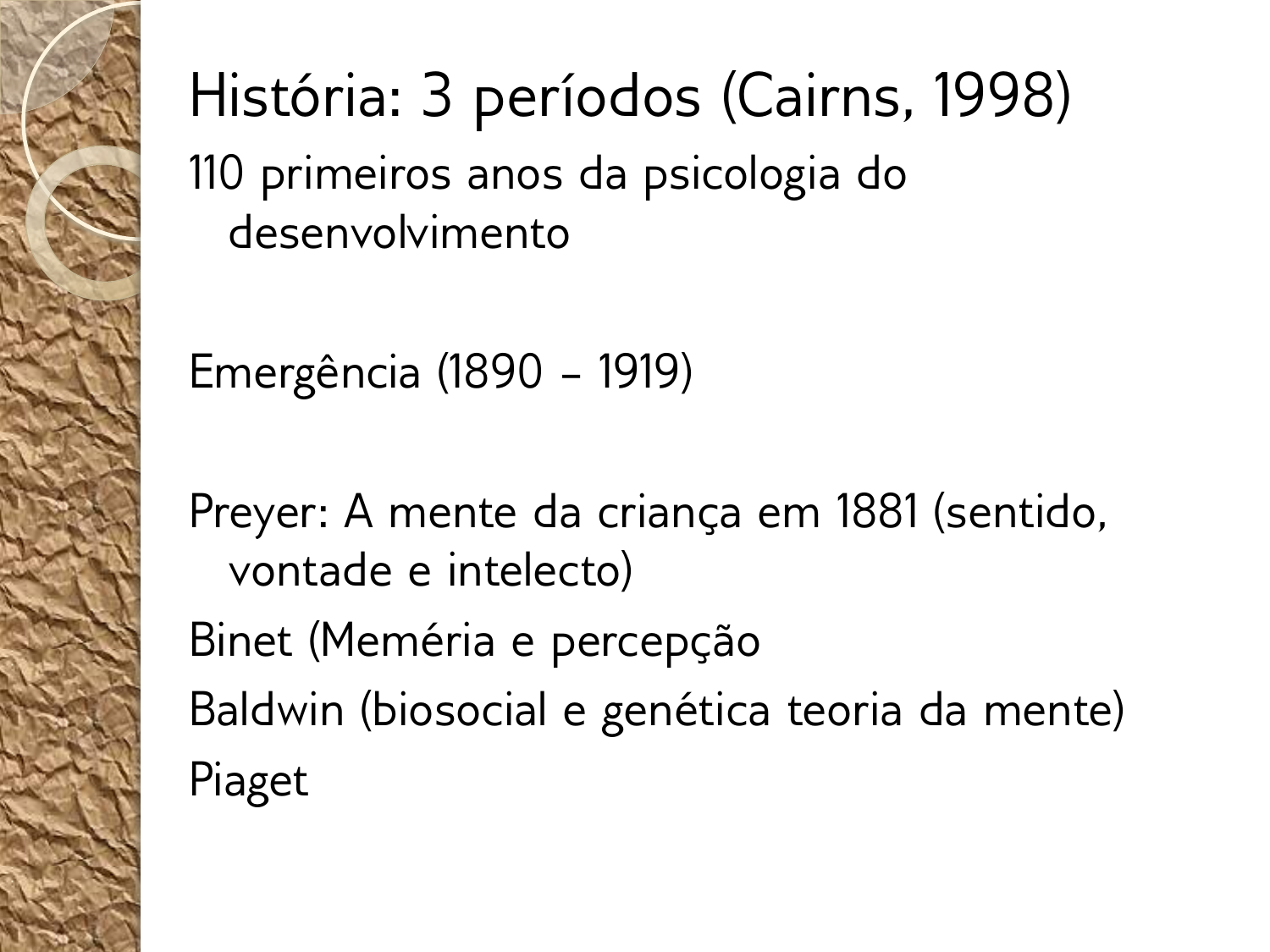

História: 3 períodos (Cairns, 1998)
110 primeiros anos da psicologia do desenvolvimento

Emergência (1890 – 1919)

Preyer: A mente da criança em 1881 (sentido, vontade e intelecto)
Binet (Meméria e percepção
Baldwin (biosocial e genética teoria da mente)
Piaget